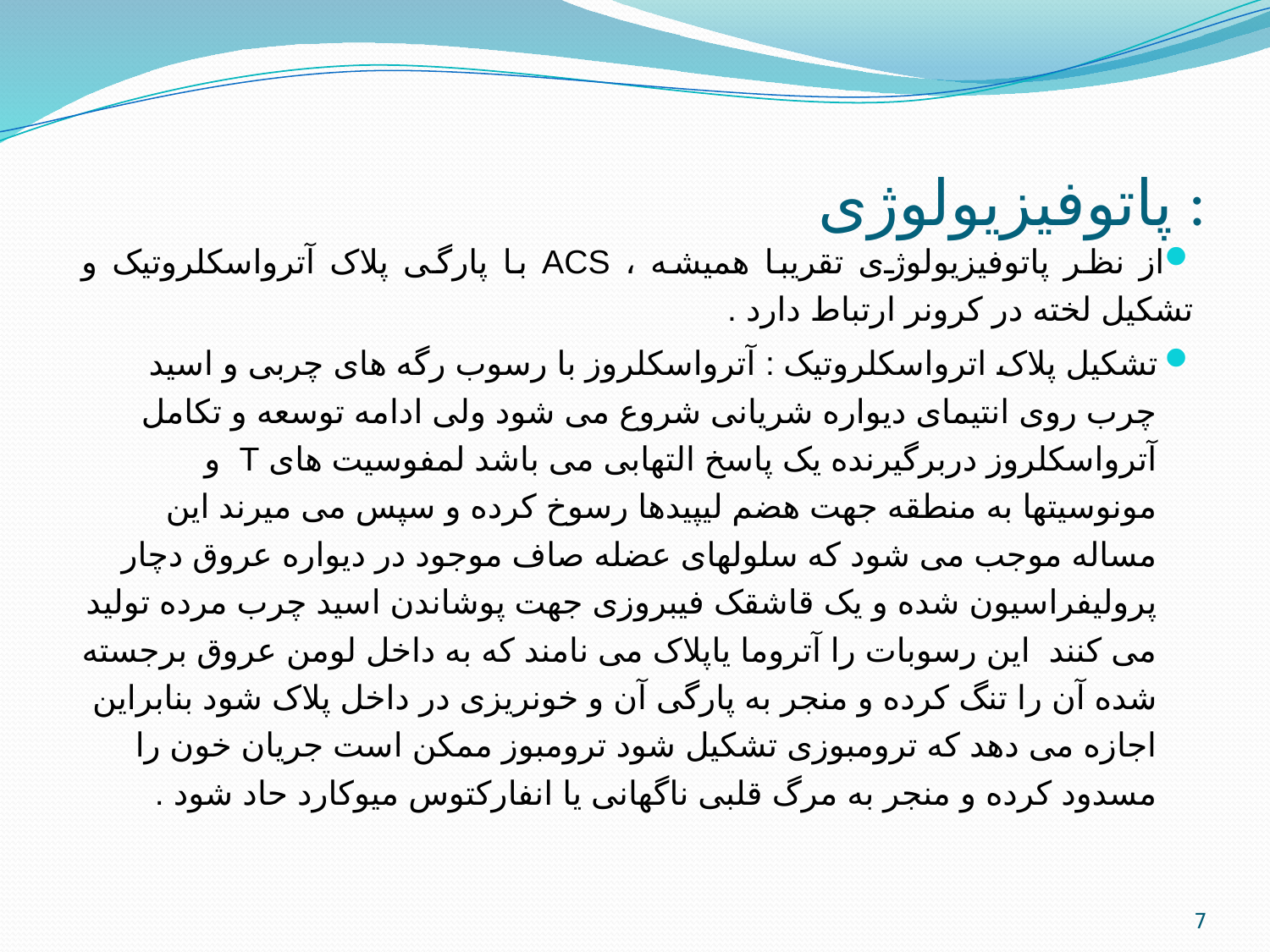

# پاتوفیزیولوژی :
از نظر پاتوفیزیولوژی تقریبا همیشه ، ACS با پارگی پلاک آترواسکلروتیک و تشکیل لخته در کرونر ارتباط دارد .
تشکیل پلاک اترواسکلروتیک : آترواسکلروز با رسوب رگه های چربی و اسید چرب روی انتیمای دیواره شریانی شروع می شود ولی ادامه توسعه و تکامل آترواسکلروز دربرگیرنده یک پاسخ التهابی می باشد لمفوسیت های T  و مونوسیتها به منطقه جهت هضم لیپیدها رسوخ کرده و سپس می میرند این مساله موجب می شود که سلولهای عضله صاف موجود در دیواره عروق دچار پرولیفراسیون شده و یک قاشقک فیبروزی جهت پوشاندن اسید چرب مرده تولید می کنند  این رسوبات را آتروما یاپلاک می نامند که به داخل لومن عروق برجسته شده آن را تنگ کرده و منجر به پارگی آن و خونریزی در داخل پلاک شود بنابراین اجازه می دهد که ترومبوزی تشکیل شود ترومبوز ممکن است جریان خون را مسدود کرده و منجر به مرگ قلبی ناگهانی یا انفارکتوس میوکارد حاد شود .
7